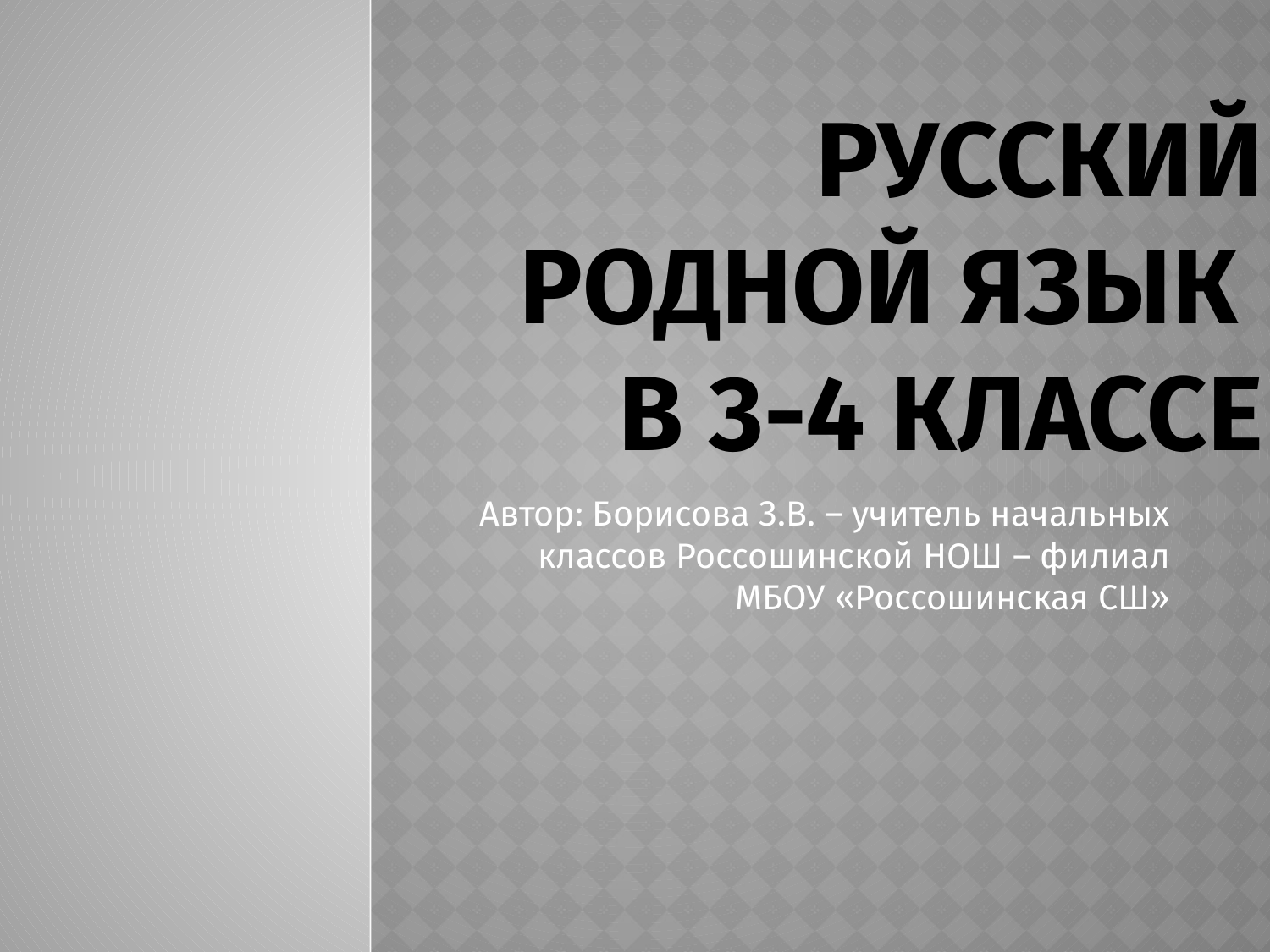

# Русский родной язык в 3-4 классе
Автор: Борисова З.В. – учитель начальных классов Россошинской НОШ – филиал МБОУ «Россошинская СШ»